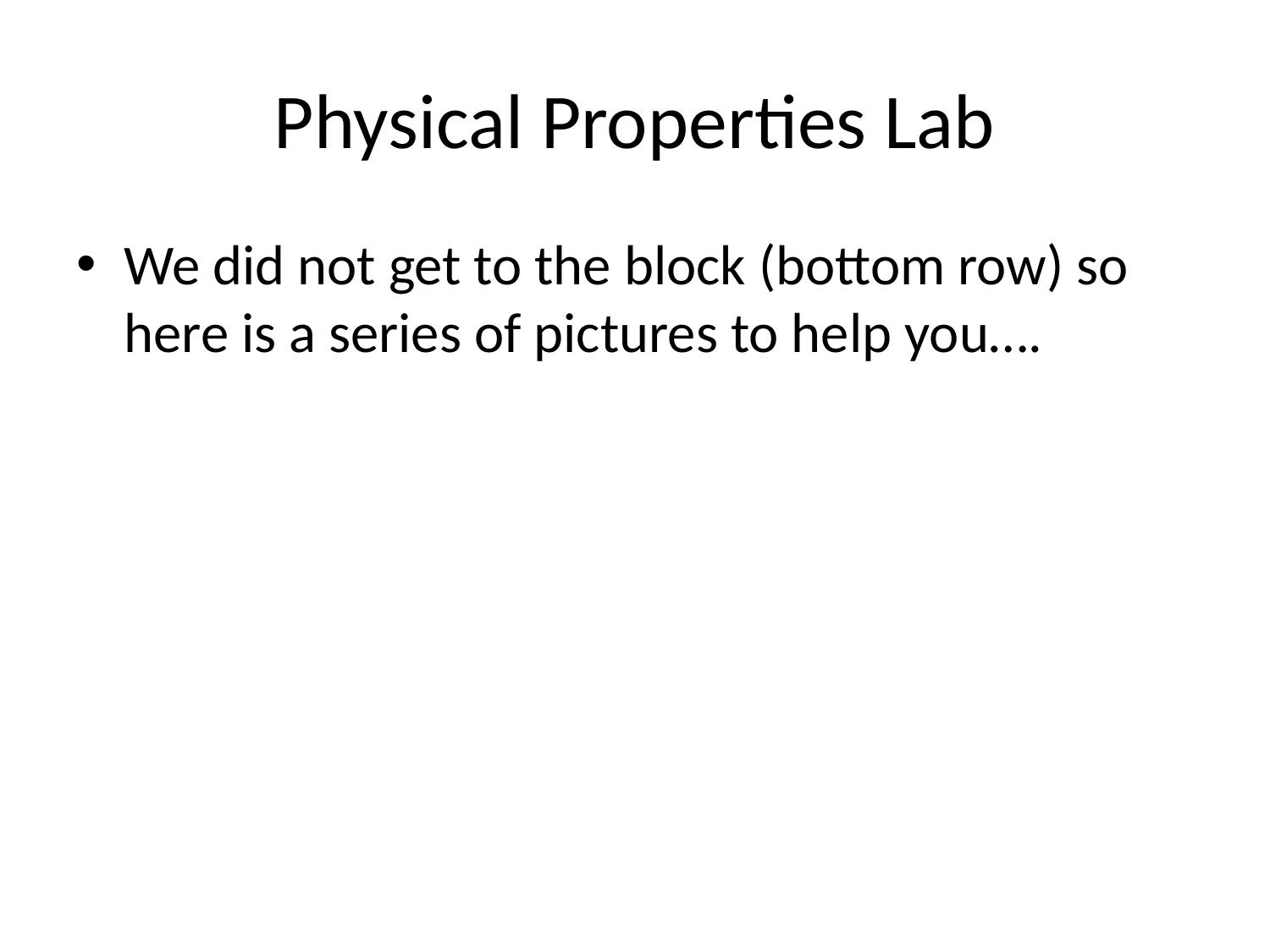

# Physical Properties Lab
We did not get to the block (bottom row) so here is a series of pictures to help you….